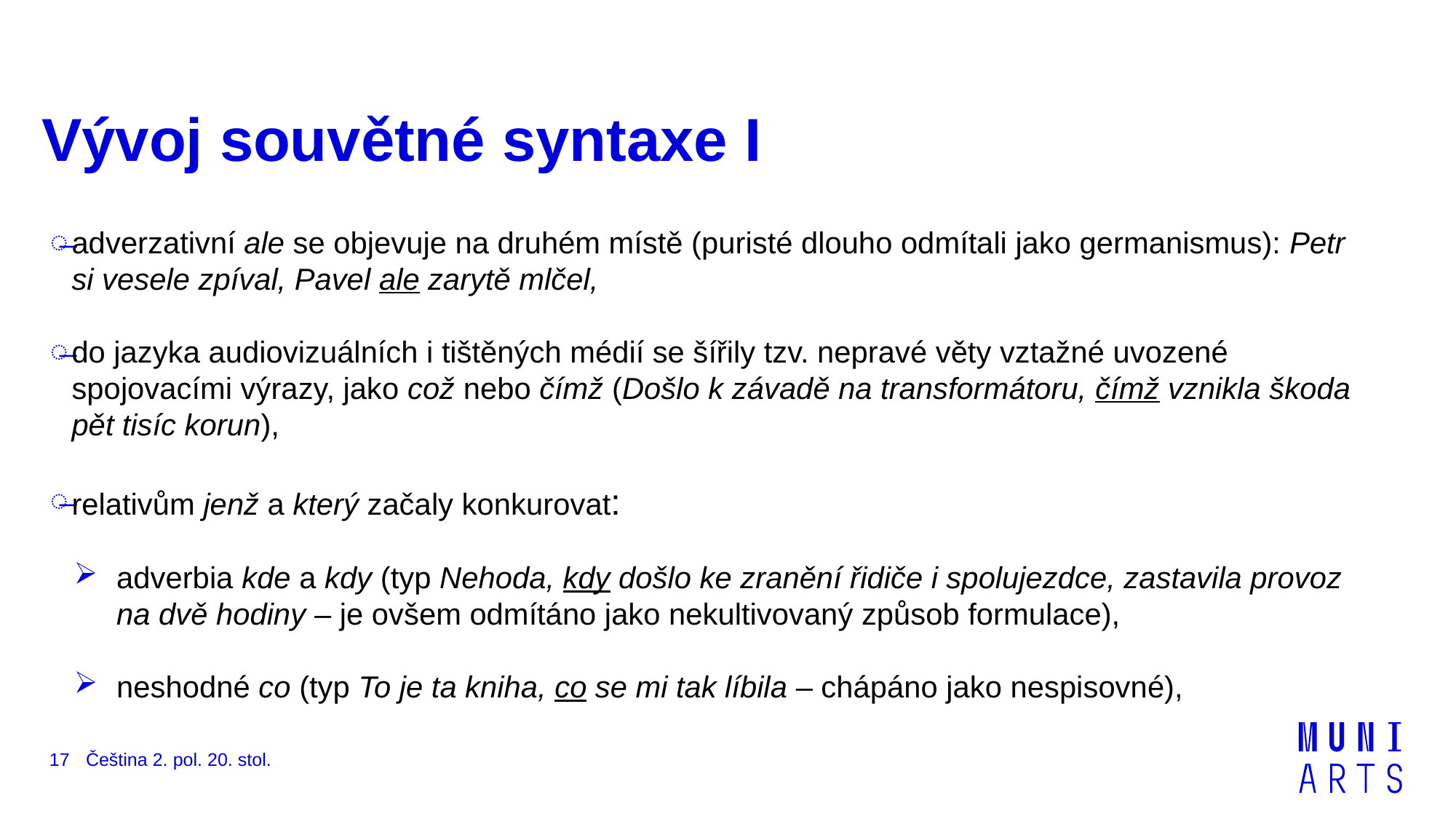

# Vývoj souvětné syntaxe I
adverzativní ale se objevuje na druhém místě (puristé dlouho odmítali jako germanismus): Petr si vesele zpíval, Pavel ale zarytě mlčel,

do jazyka audiovizuálních i tištěných médií se šířily tzv. nepravé věty vztažné uvozené spojovacími výrazy, jako což nebo čímž (Došlo k závadě na transformátoru, čímž vznikla škoda pět tisíc korun),

relativům jenž a který začaly konkurovat:

adverbia kde a kdy (typ Nehoda, kdy došlo ke zranění řidiče i spolujezdce, zastavila provoz na dvě hodiny – je ovšem odmítáno jako nekultivovaný způsob formulace),

neshodné co (typ To je ta kniha, co se mi tak líbila – chápáno jako nespisovné),

17
Čeština 2. pol. 20. stol.